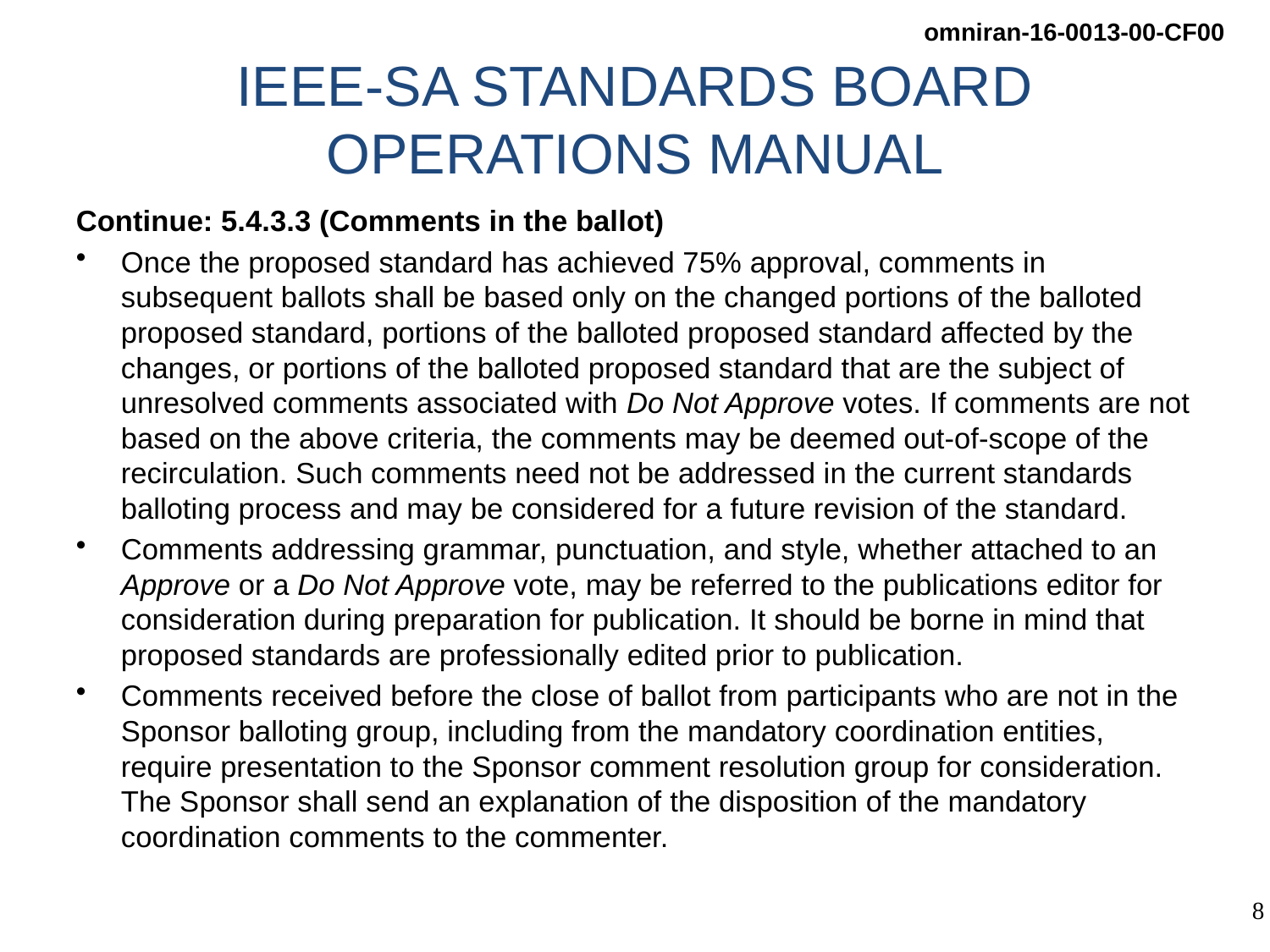

# IEEE-SA STANDARDS BOARD OPERATIONS MANUAL
Continue: 5.4.3.3 (Comments in the ballot)
Once the proposed standard has achieved 75% approval, comments in subsequent ballots shall be based only on the changed portions of the balloted proposed standard, portions of the balloted proposed standard affected by the changes, or portions of the balloted proposed standard that are the subject of unresolved comments associated with Do Not Approve votes. If comments are not based on the above criteria, the comments may be deemed out-of-scope of the recirculation. Such comments need not be addressed in the current standards balloting process and may be considered for a future revision of the standard.
Comments addressing grammar, punctuation, and style, whether attached to an Approve or a Do Not Approve vote, may be referred to the publications editor for consideration during preparation for publication. It should be borne in mind that proposed standards are professionally edited prior to publication.
Comments received before the close of ballot from participants who are not in the Sponsor balloting group, including from the mandatory coordination entities, require presentation to the Sponsor comment resolution group for consideration. The Sponsor shall send an explanation of the disposition of the mandatory coordination comments to the commenter.